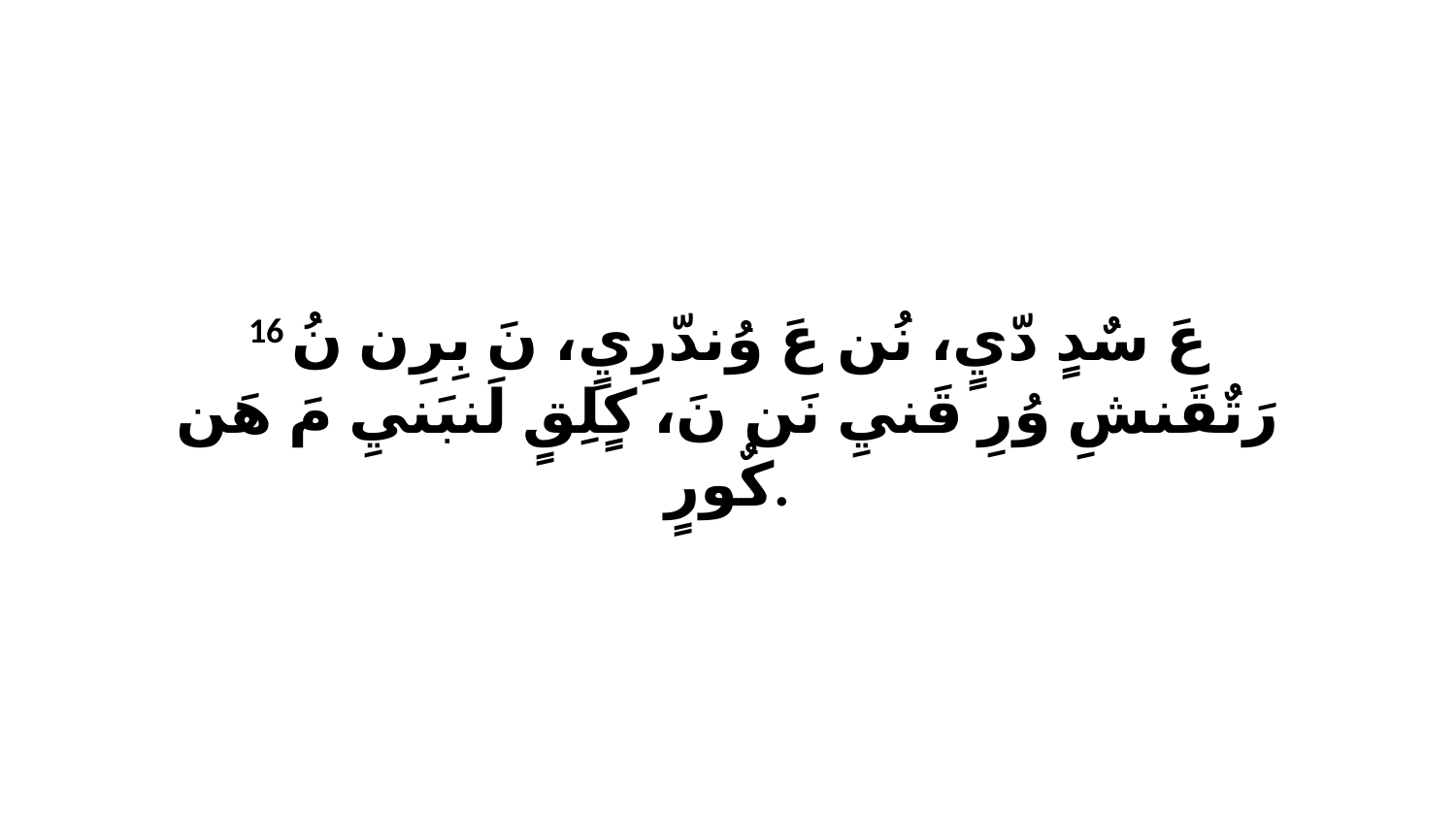

16 عَ سٌدٍ دّيٍ، نُن عَ وُندّرِيٍ، نَ بِرِن نُ رَتٌقَنشِ وُرِ قَنيِ نَن نَ، كٍلِقٍ لَنبَنيِ مَ هَن كٌورٍ.